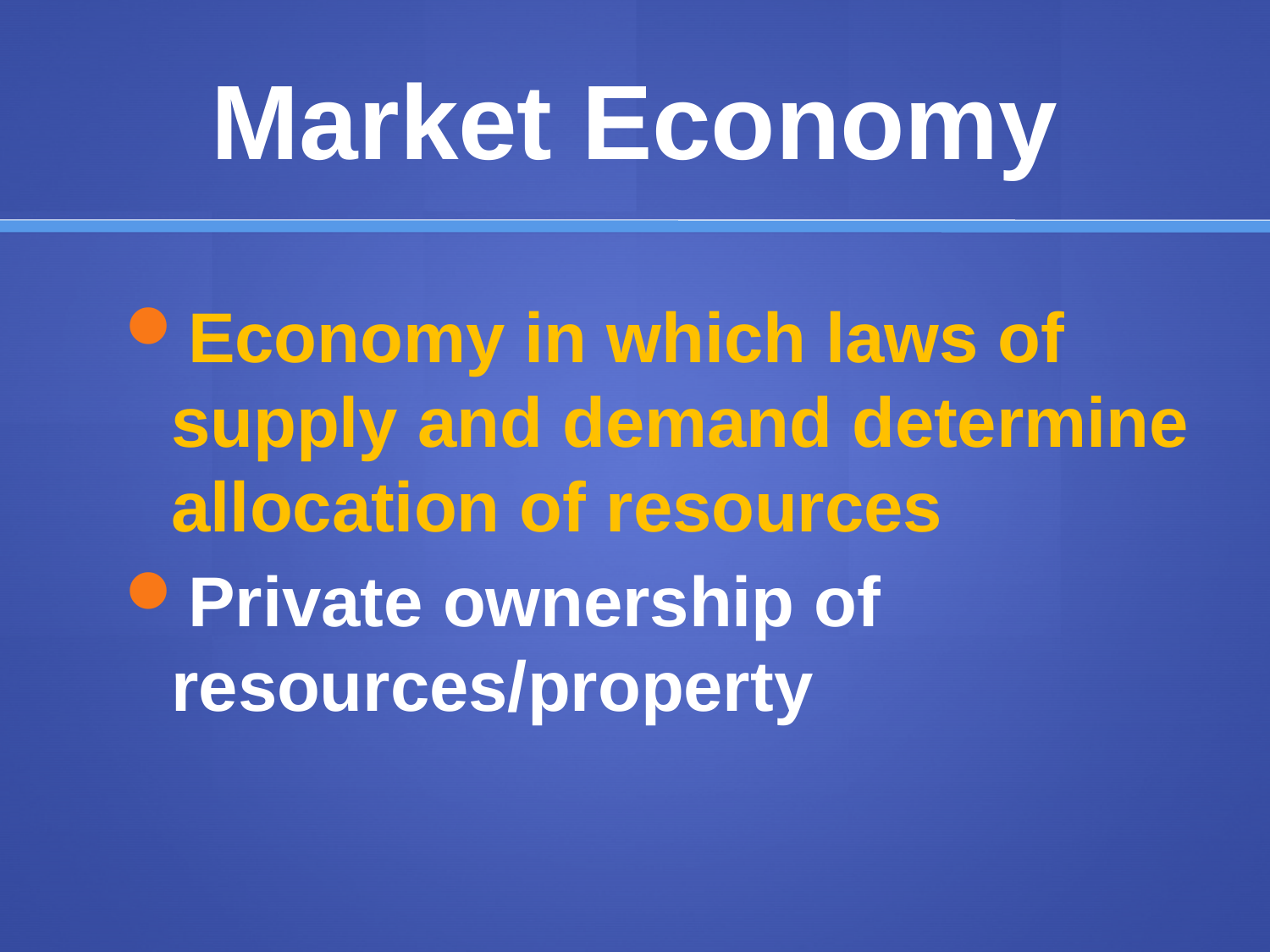

# Market Economy
Economy in which laws of supply and demand determine allocation of resources
Private ownership of resources/property